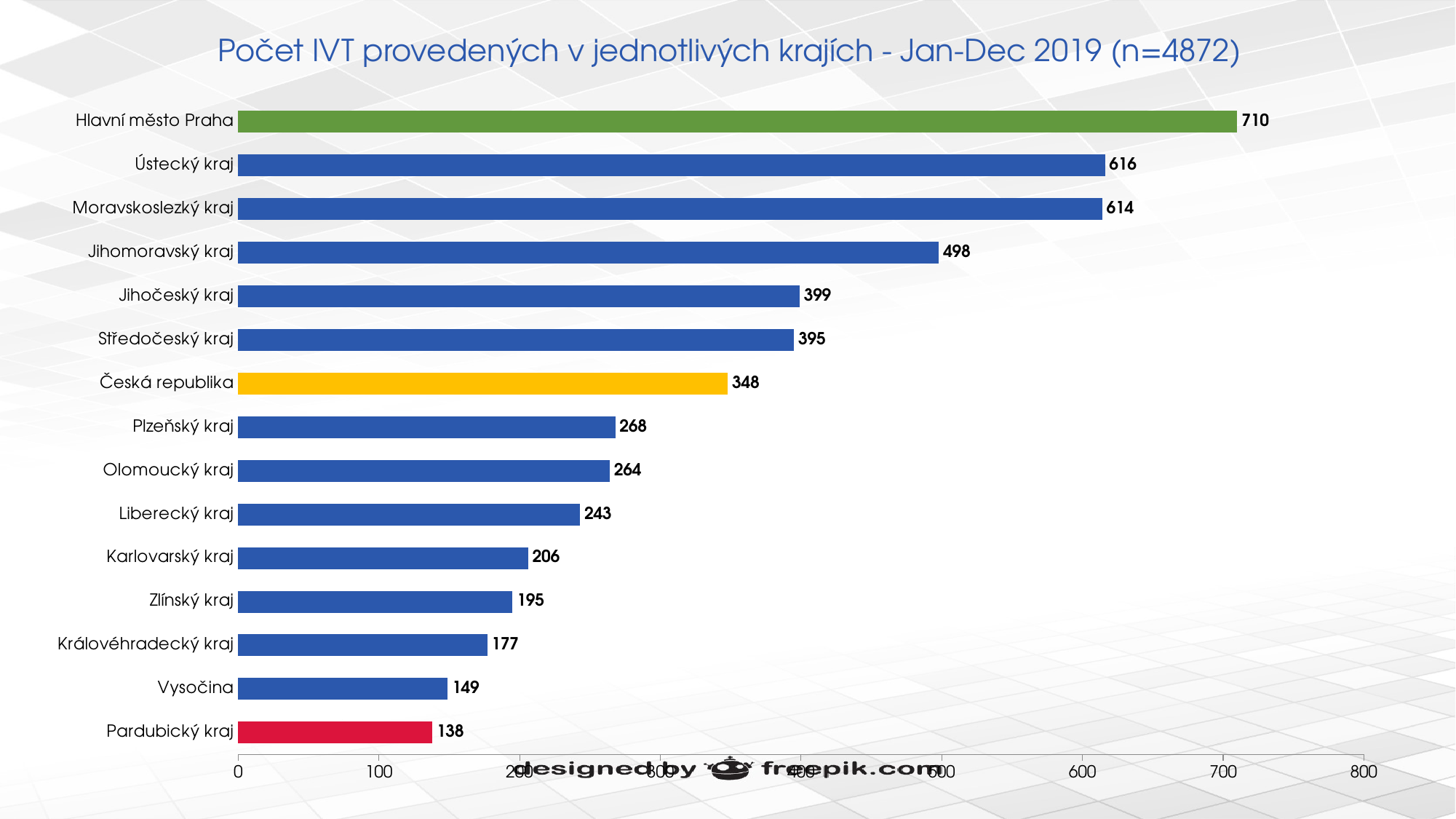

# Počet IVT provedených v jednotlivých krajích - Jan-Dec 2019 (n=4872)

### Chart

| Category | Total patients |
|---|---|
| Pardubický kraj | 138.0 |
| Vysočina | 149.0 |
| Královéhradecký kraj | 177.0 |
| Zlínský kraj | 195.0 |
| Karlovarský kraj | 206.0 |
| Liberecký kraj | 243.0 |
| Olomoucký kraj | 264.0 |
| Plzeňský kraj | 268.0 |
| Česká republika | 348.0 |
| Středočeský kraj | 395.0 |
| Jihočeský kraj | 399.0 |
| Jihomoravský kraj | 498.0 |
| Moravskoslezký kraj | 614.0 |
| Ústecký kraj | 616.0 |
| Hlavní město Praha | 710.0 |